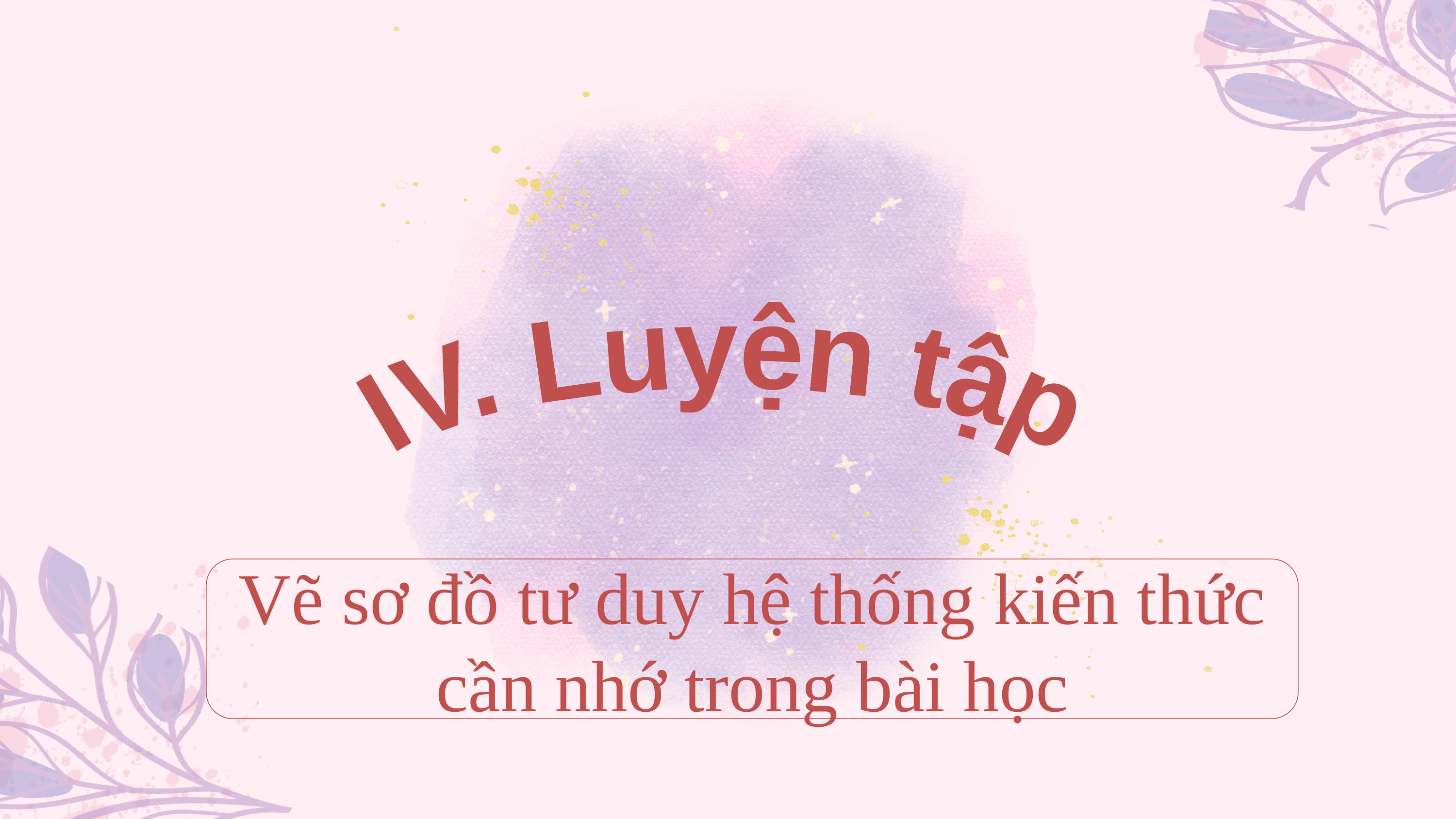

IV. Luyện tập

Vẽ sơ đồ tư duy hệ thống kiến thức cần nhớ trong bài học